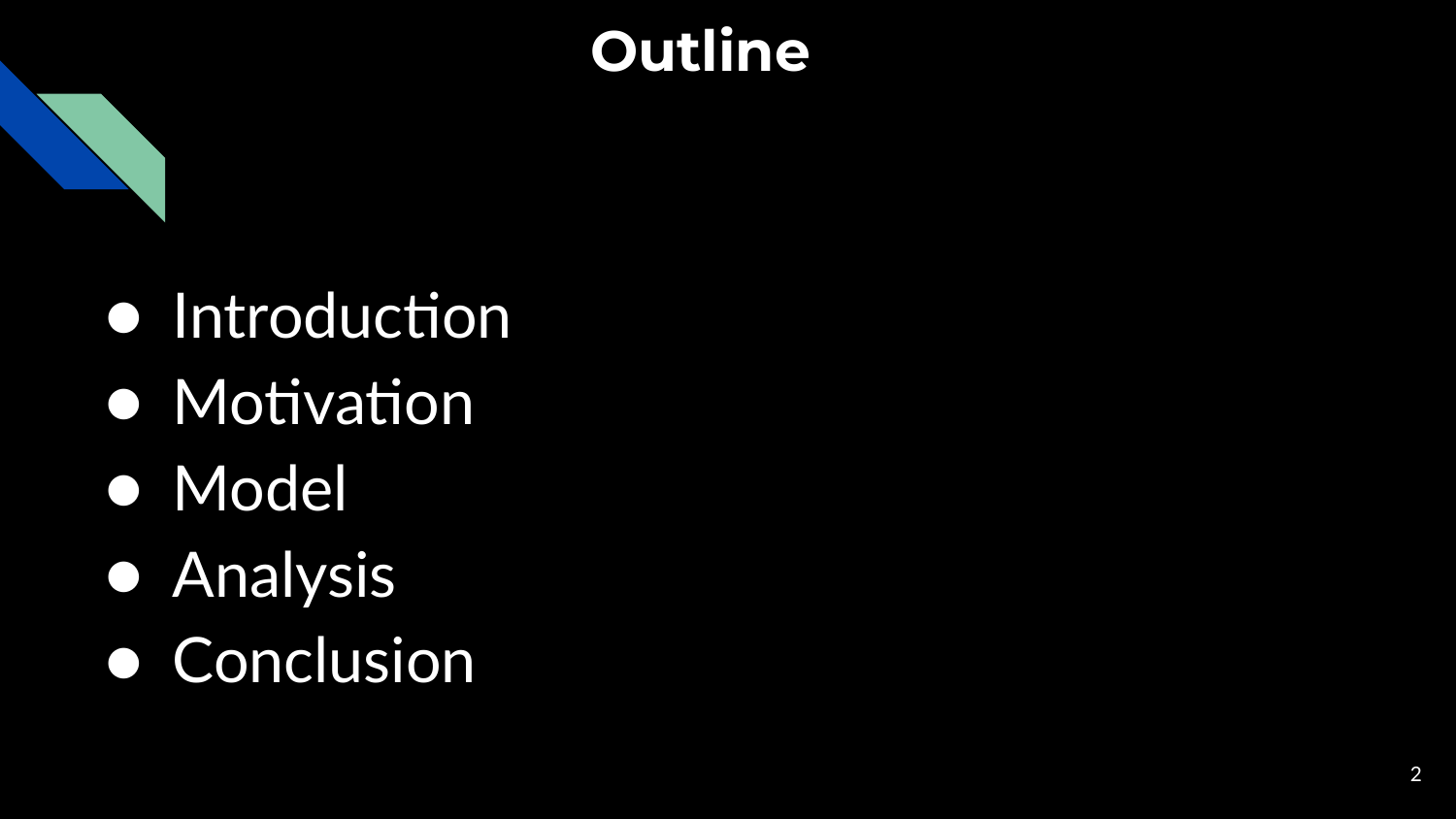

# Outline
Introduction
Motivation
Model
Analysis
Conclusion
2